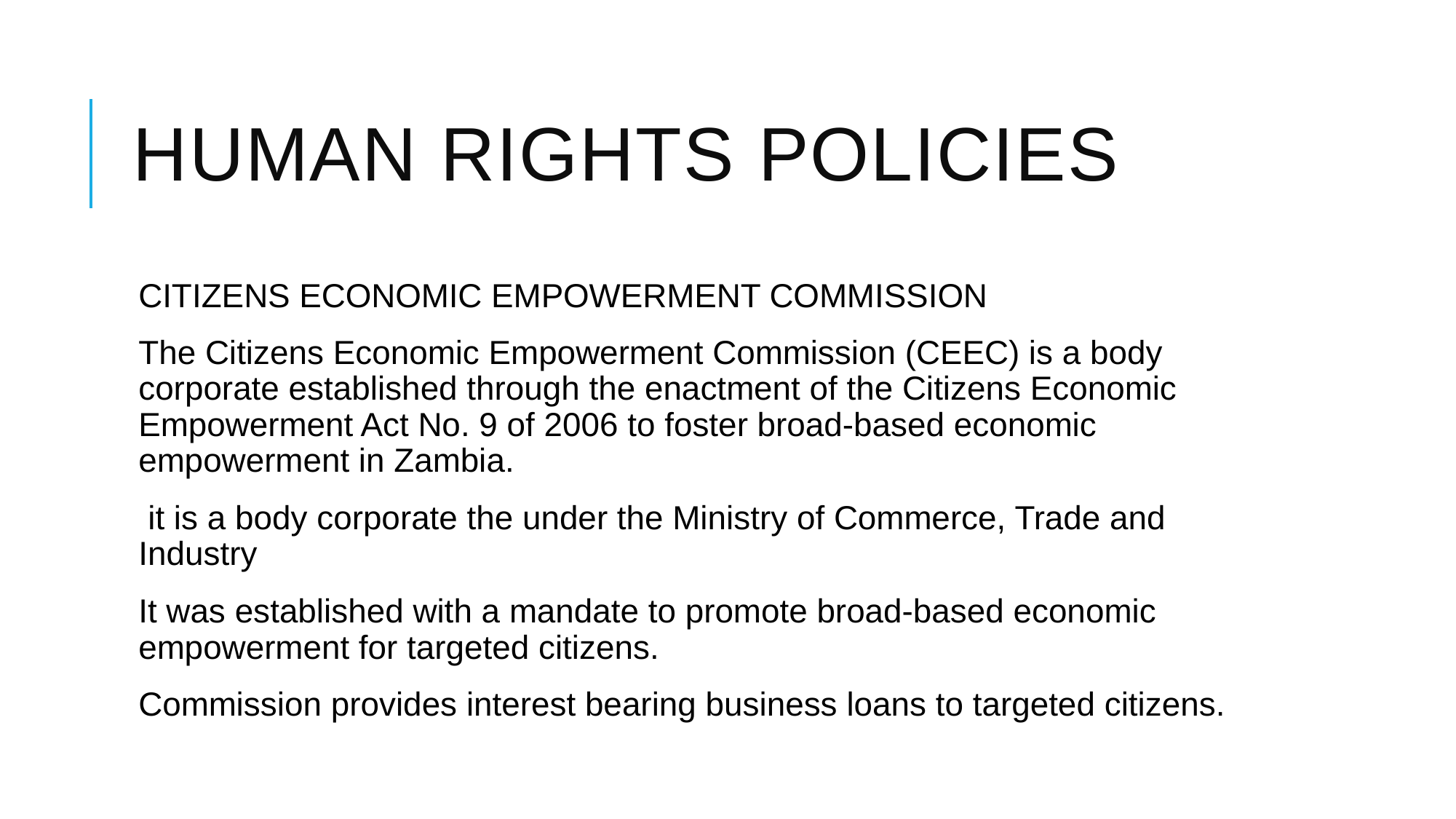

# Human Rights Policies
CITIZENS ECONOMIC EMPOWERMENT COMMISSION
The Citizens Economic Empowerment Commission (CEEC) is a body corporate established through the enactment of the Citizens Economic Empowerment Act No. 9 of 2006 to foster broad-based economic empowerment in Zambia.
 it is a body corporate the under the Ministry of Commerce, Trade and Industry
It was established with a mandate to promote broad-based economic empowerment for targeted citizens.
Commission provides interest bearing business loans to targeted citizens.